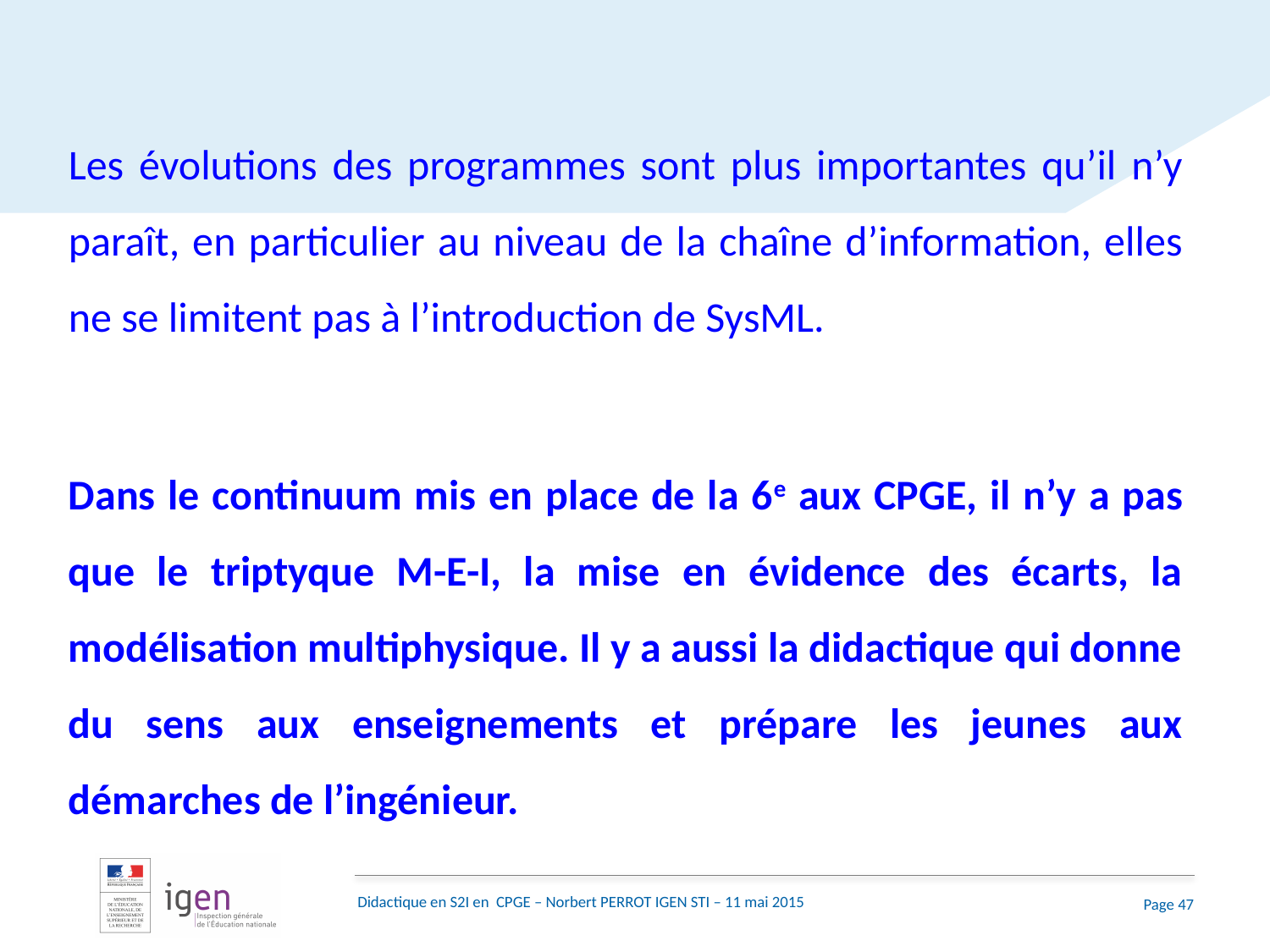

Les évolutions des programmes sont plus importantes qu’il n’y paraît, en particulier au niveau de la chaîne d’information, elles ne se limitent pas à l’introduction de SysML.

Dans le continuum mis en place de la 6e aux CPGE, il n’y a pas que le triptyque M-E-I, la mise en évidence des écarts, la modélisation multiphysique. Il y a aussi la didactique qui donne du sens aux enseignements et prépare les jeunes aux démarches de l’ingénieur.